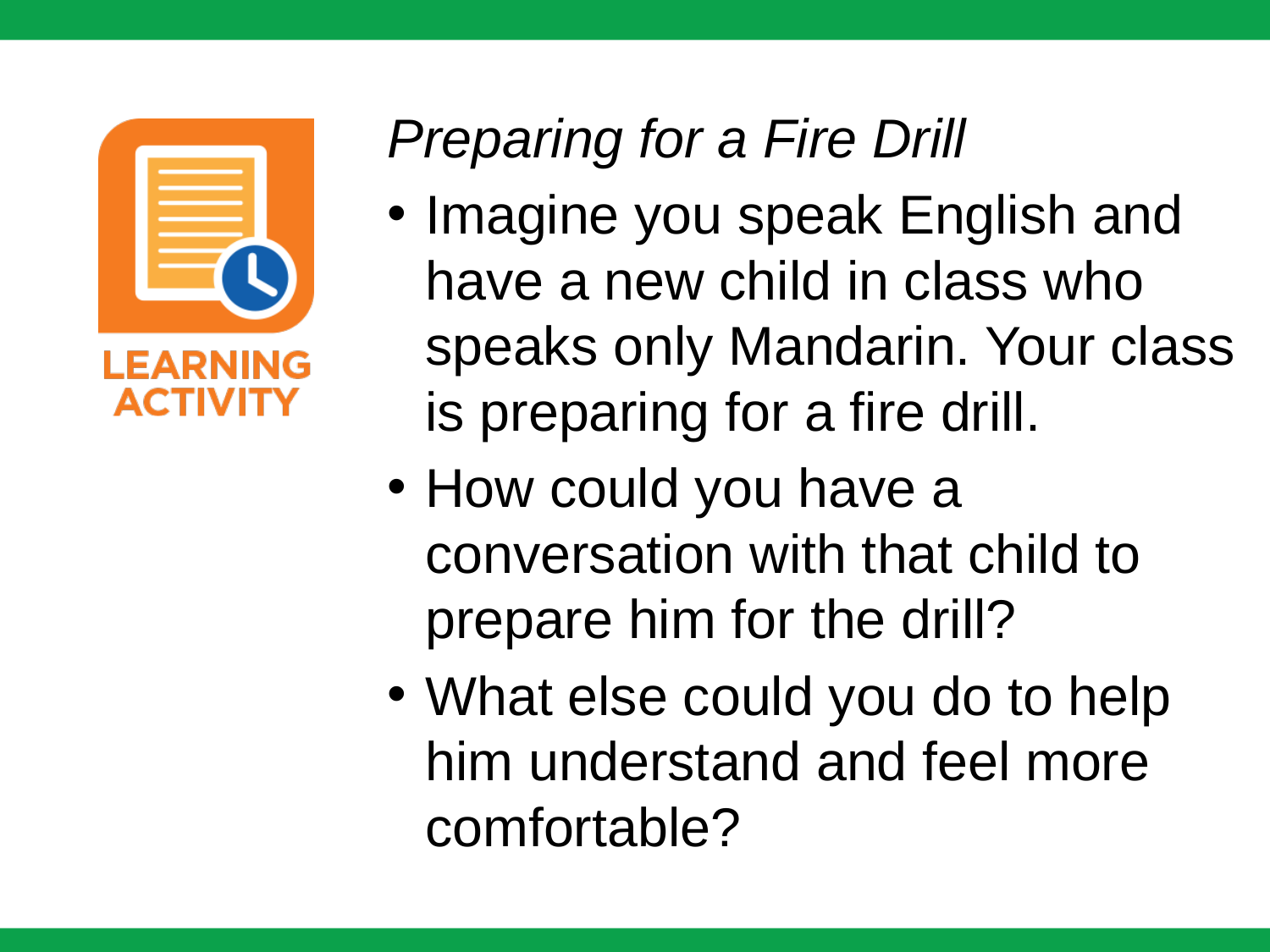

Preparing for a Fire Drill
Imagine you speak English and have a new child in class who speaks only Mandarin. Your class is preparing for a fire drill.
How could you have a conversation with that child to prepare him for the drill?
What else could you do to help him understand and feel more comfortable?